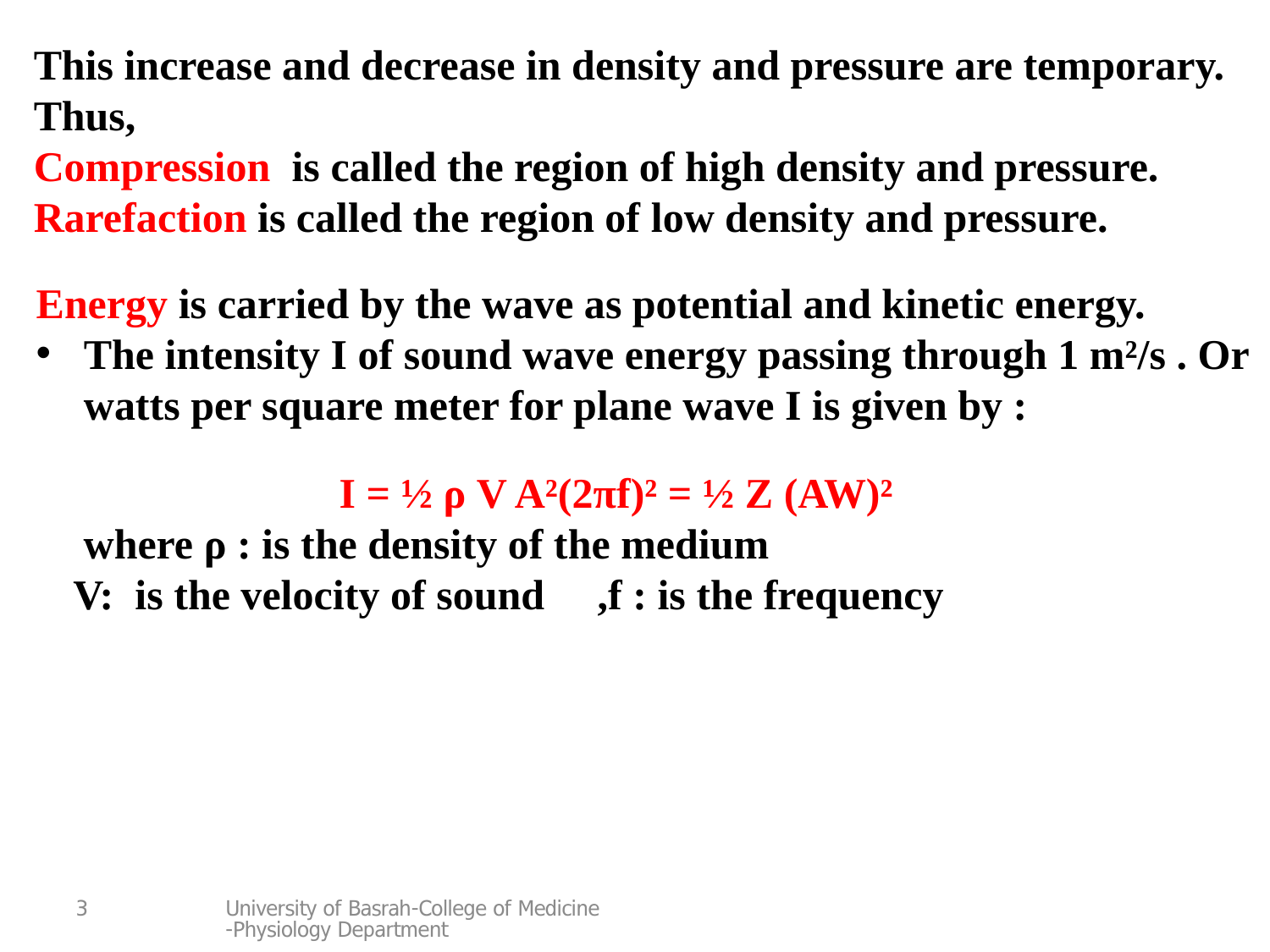

This increase and decrease in density and pressure are temporary. Thus,
Compression  is called the region of high density and pressure.
Rarefaction is called the region of low density and pressure.
Energy is carried by the wave as potential and kinetic energy.
The intensity I of sound wave energy passing through 1 m²/s . Or watts per square meter for plane wave I is given by :
I = ½ ρ V A²(2πf)² = ½ Z (AW)²
 where ρ : is the density of the medium
V:  is the velocity of sound     ,f : is the frequency
3
University of Basrah-College of Medicine-Physiology Department